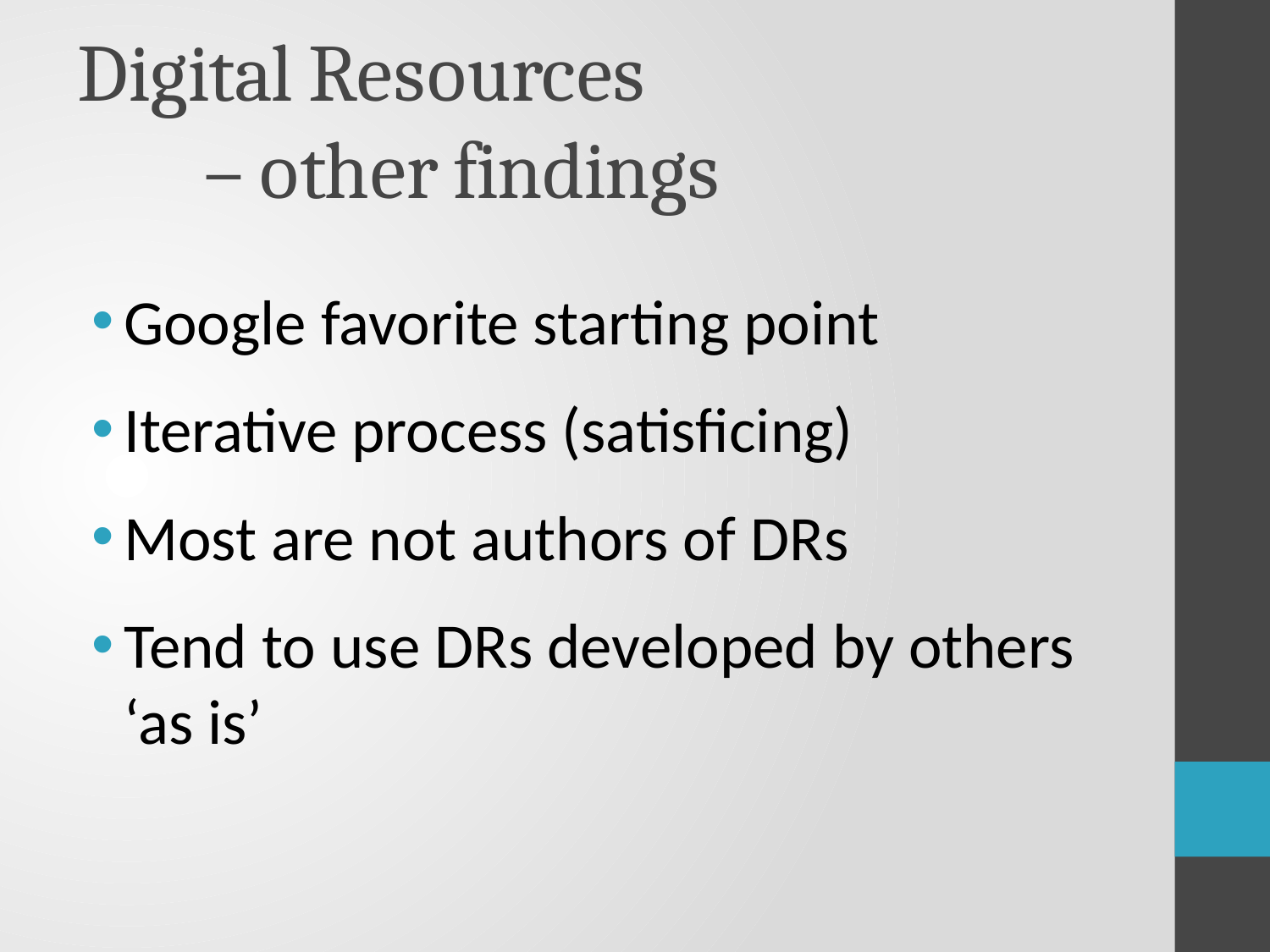

# Digital Resources – other findings
Google favorite starting point
Iterative process (satisficing)
Most are not authors of DRs
Tend to use DRs developed by others ‘as is’